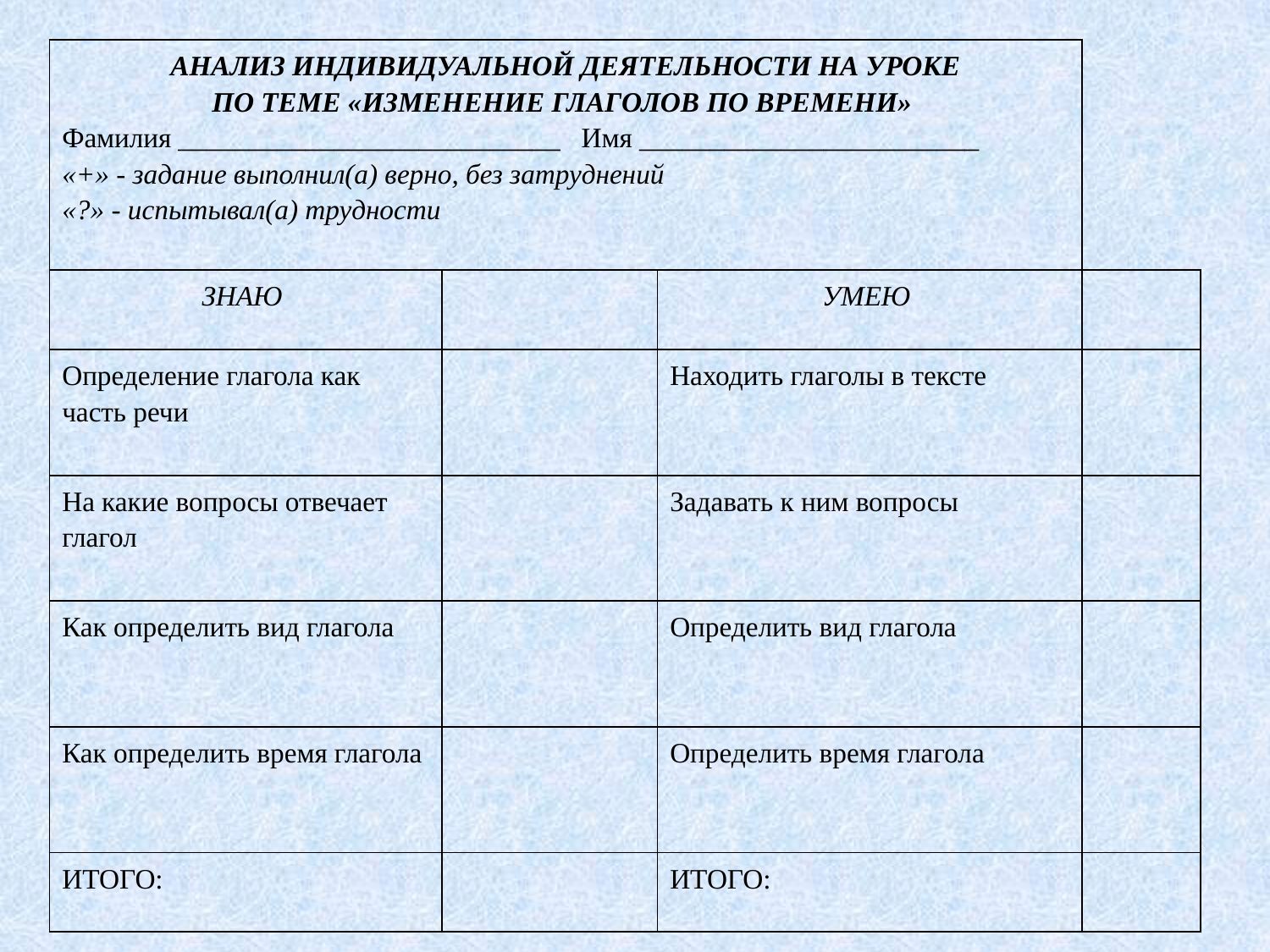

#
| АНАЛИЗ ИНДИВИДУАЛЬНОЙ ДЕЯТЕЛЬНОСТИ НА УРОКЕ ПО ТЕМЕ «ИЗМЕНЕНИЕ ГЛАГОЛОВ ПО ВРЕМЕНИ» Фамилия \_\_\_\_\_\_\_\_\_\_\_\_\_\_\_\_\_\_\_\_\_\_\_\_\_\_\_ Имя \_\_\_\_\_\_\_\_\_\_\_\_\_\_\_\_\_\_\_\_\_\_\_\_ «+» - задание выполнил(а) верно, без затруднений «?» - испытывал(а) трудности |  |  |  |
| --- | --- | --- | --- |
| ЗНАЮ |  | УМЕЮ |  |
| Определение глагола как часть речи |  | Находить глаголы в тексте |  |
| На какие вопросы отвечает глагол |  | Задавать к ним вопросы |  |
| Как определить вид глагола |  | Определить вид глагола |  |
| Как определить время глагола |  | Определить время глагола |  |
| ИТОГО: |  | ИТОГО: |  |